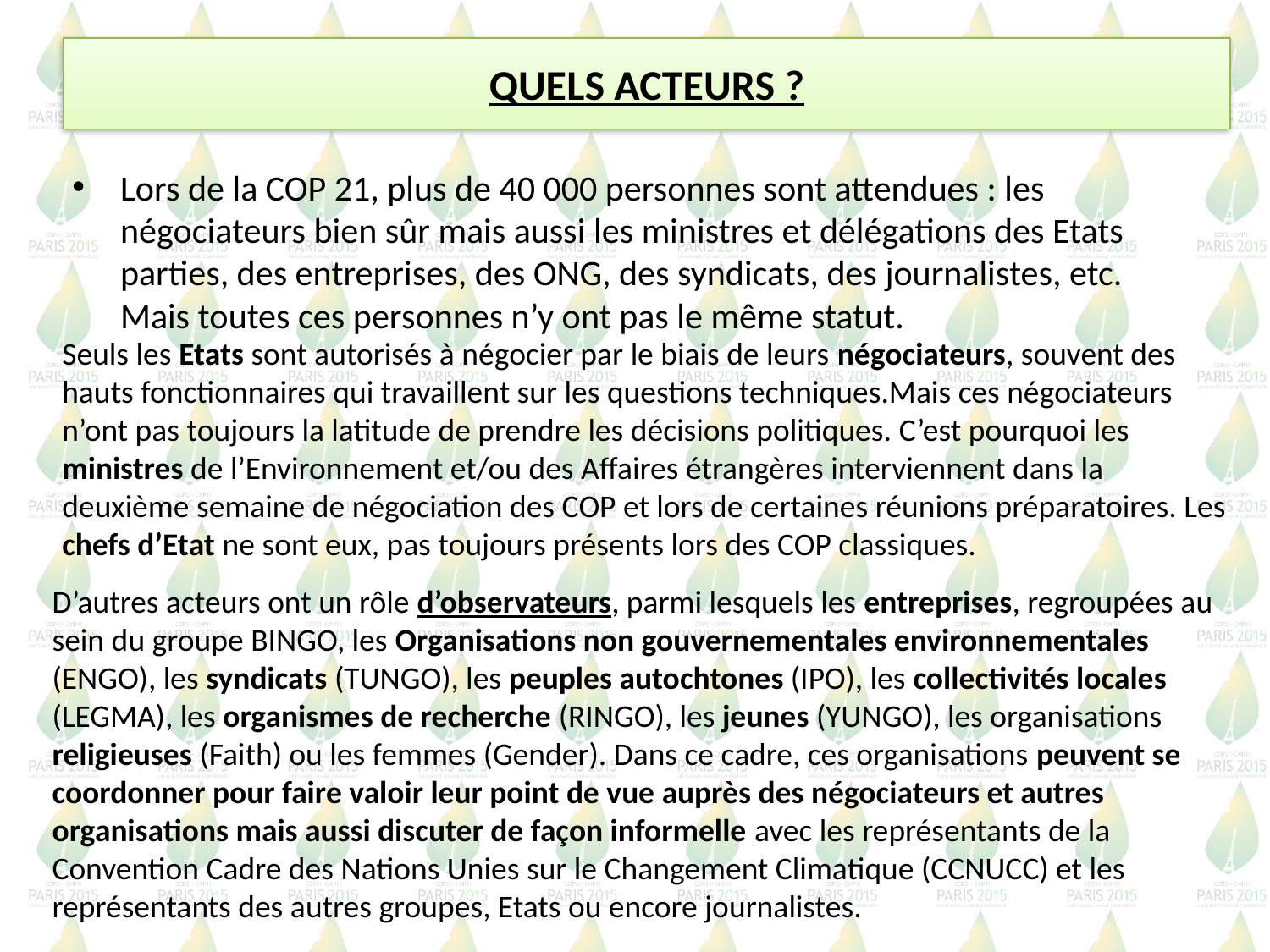

# QUELS ACTEURS ?
Lors de la COP 21, plus de 40 000 personnes sont attendues : les négociateurs bien sûr mais aussi les ministres et délégations des Etats parties, des entreprises, des ONG, des syndicats, des journalistes, etc. Mais toutes ces personnes n’y ont pas le même statut.

Seuls les Etats sont autorisés à négocier par le biais de leurs négociateurs, souvent des hauts fonctionnaires qui travaillent sur les questions techniques.Mais ces négociateurs n’ont pas toujours la latitude de prendre les décisions politiques. C’est pourquoi les ministres de l’Environnement et/ou des Affaires étrangères interviennent dans la deuxième semaine de négociation des COP et lors de certaines réunions préparatoires. Les chefs d’Etat ne sont eux, pas toujours présents lors des COP classiques.
D’autres acteurs ont un rôle d’observateurs, parmi lesquels les entreprises, regroupées au sein du groupe BINGO, les Organisations non gouvernementales environnementales (ENGO), les syndicats (TUNGO), les peuples autochtones (IPO), les collectivités locales (LEGMA), les organismes de recherche (RINGO), les jeunes (YUNGO), les organisations religieuses (Faith) ou les femmes (Gender). Dans ce cadre, ces organisations peuvent se coordonner pour faire valoir leur point de vue auprès des négociateurs et autres organisations mais aussi discuter de façon informelle avec les représentants de la Convention Cadre des Nations Unies sur le Changement Climatique (CCNUCC) et les représentants des autres groupes, Etats ou encore journalistes.